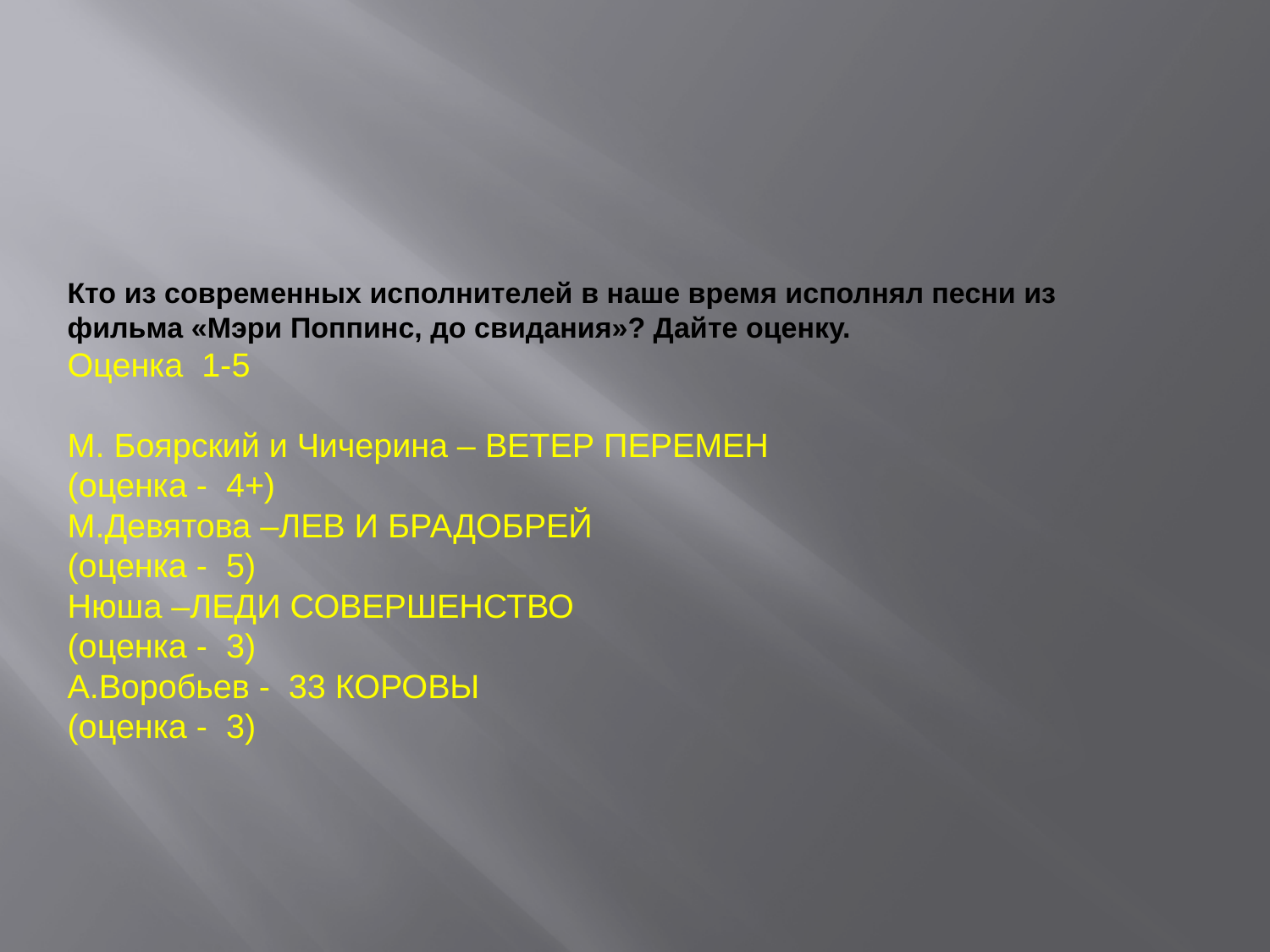

# Кто из современных исполнителей в наше время исполнял песни из фильма «Мэри Поппинс, до свидания»? Дайте оценку. Оценка  1-5 М. Боярский и Чичерина – ВЕТЕР ПЕРЕМЕН (оценка -  4+) М.Девятова –ЛЕВ И БРАДОБРЕЙ (оценка -  5) Нюша –ЛЕДИ СОВЕРШЕНСТВО (оценка -  3) А.Воробьев -  33 КОРОВЫ (оценка -  3)